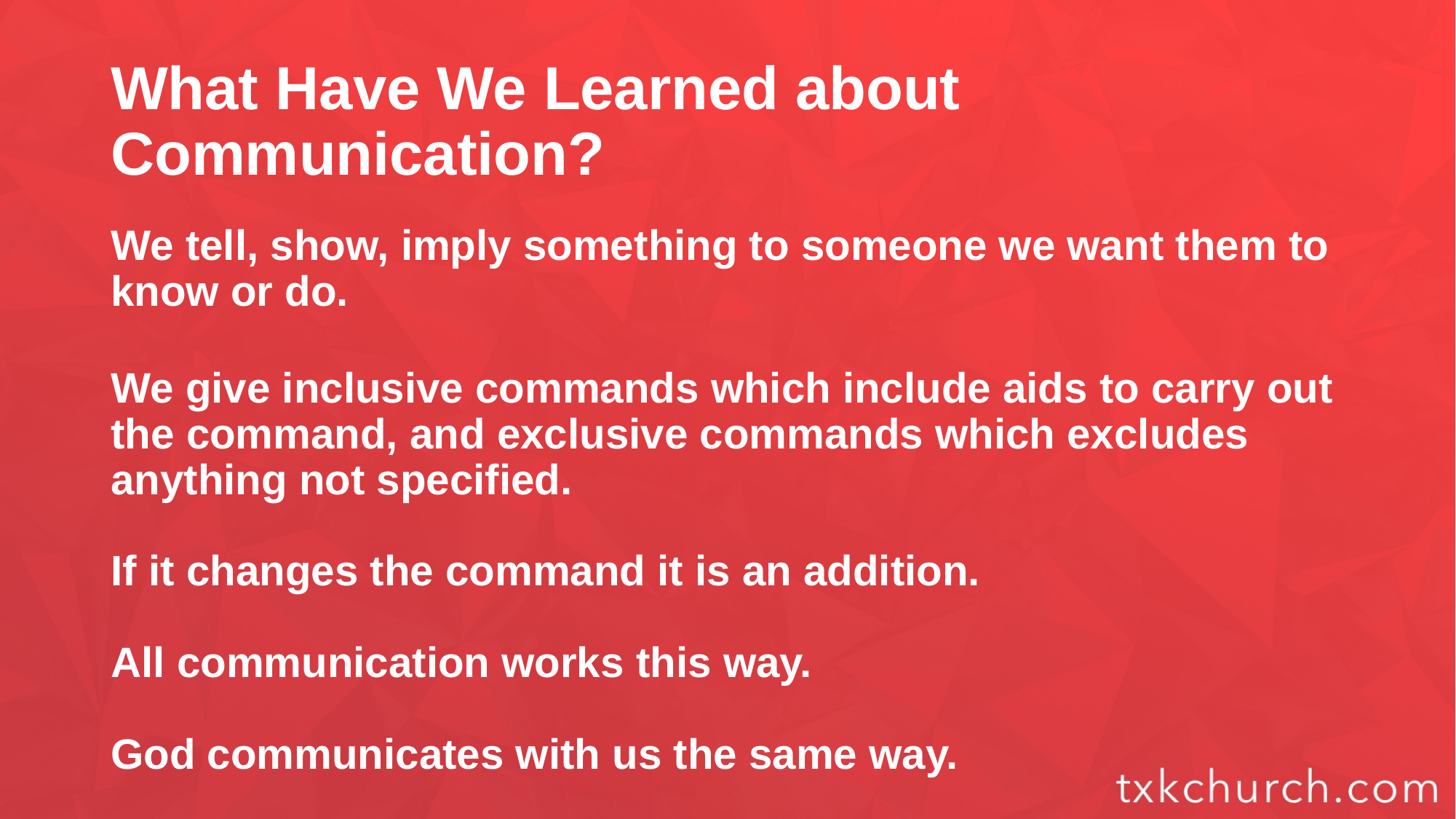

# What Have We Learned about Communication?
We tell, show, imply something to someone we want them to know or do.
We give inclusive commands which include aids to carry out the command, and exclusive commands which excludes anything not specified.

If it changes the command it is an addition.

All communication works this way.

God communicates with us the same way.